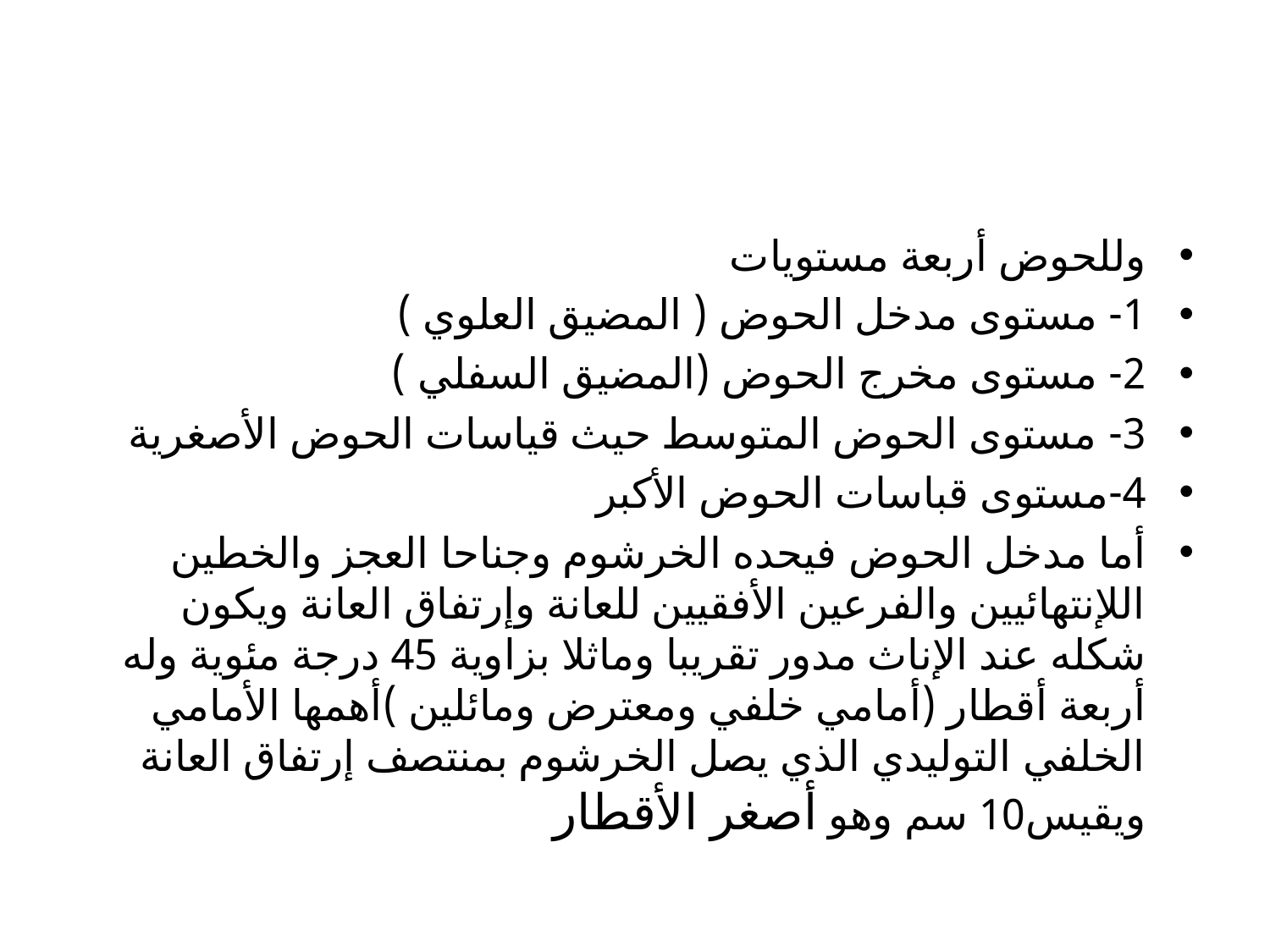

#
وللحوض أربعة مستويات
1- مستوى مدخل الحوض ( المضيق العلوي )
2- مستوى مخرج الحوض (المضيق السفلي )
3- مستوى الحوض المتوسط حيث قياسات الحوض الأصغرية
4-مستوى قباسات الحوض الأكبر
أما مدخل الحوض فيحده الخرشوم وجناحا العجز والخطين اللإنتهائيين والفرعين الأفقيين للعانة وإرتفاق العانة ويكون شكله عند الإناث مدور تقريبا وماثلا بزاوية 45 درجة مئوية وله أربعة أقطار (أمامي خلفي ومعترض ومائلين )أهمها الأمامي الخلفي التوليدي الذي يصل الخرشوم بمنتصف إرتفاق العانة ويقيس10 سم وهو أصغر الأقطار